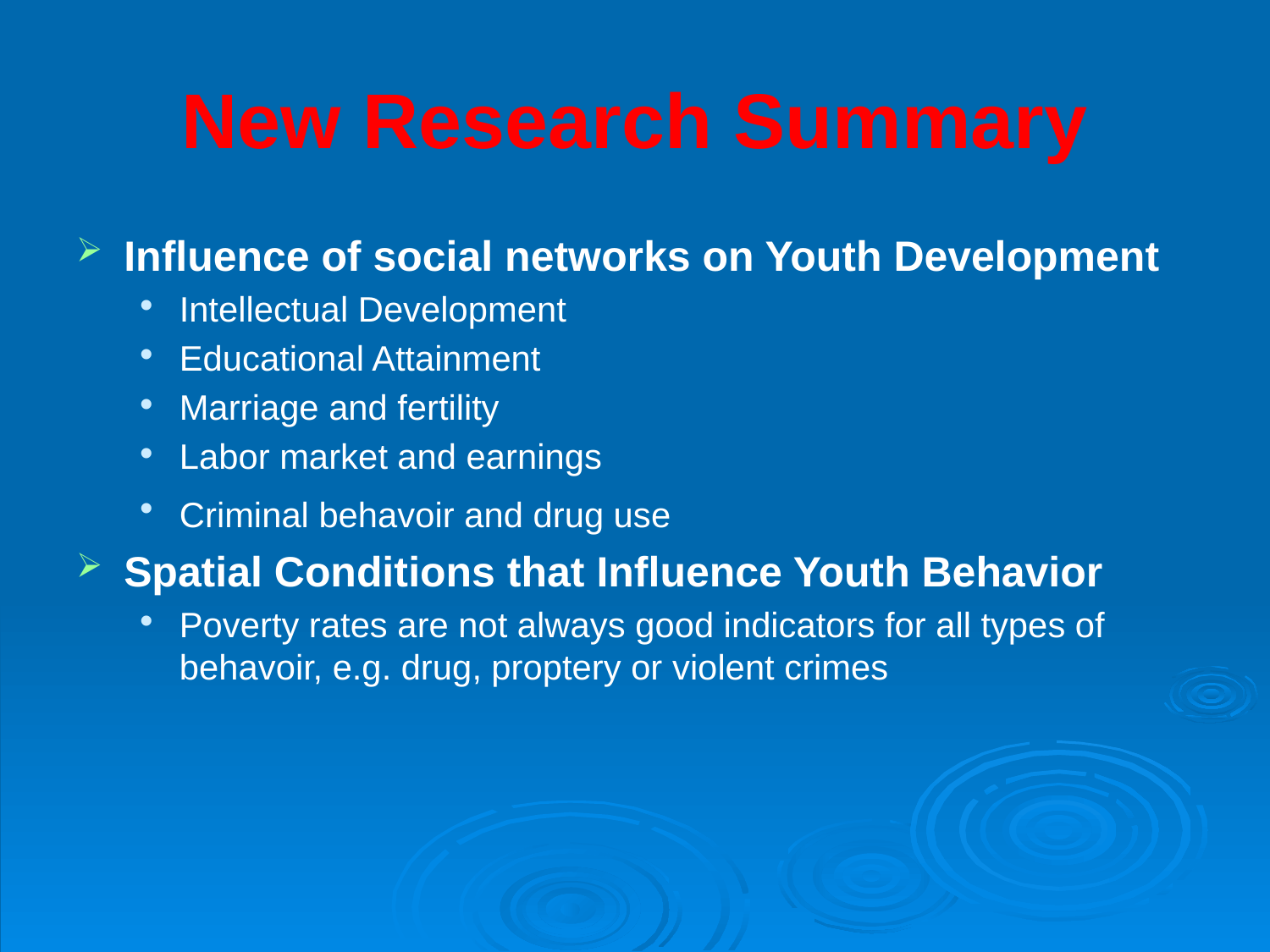

# New Research Summary
Influence of social networks on Youth Development
Intellectual Development
Educational Attainment
Marriage and fertility
Labor market and earnings
Criminal behavoir and drug use
Spatial Conditions that Influence Youth Behavior
Poverty rates are not always good indicators for all types of behavoir, e.g. drug, proptery or violent crimes